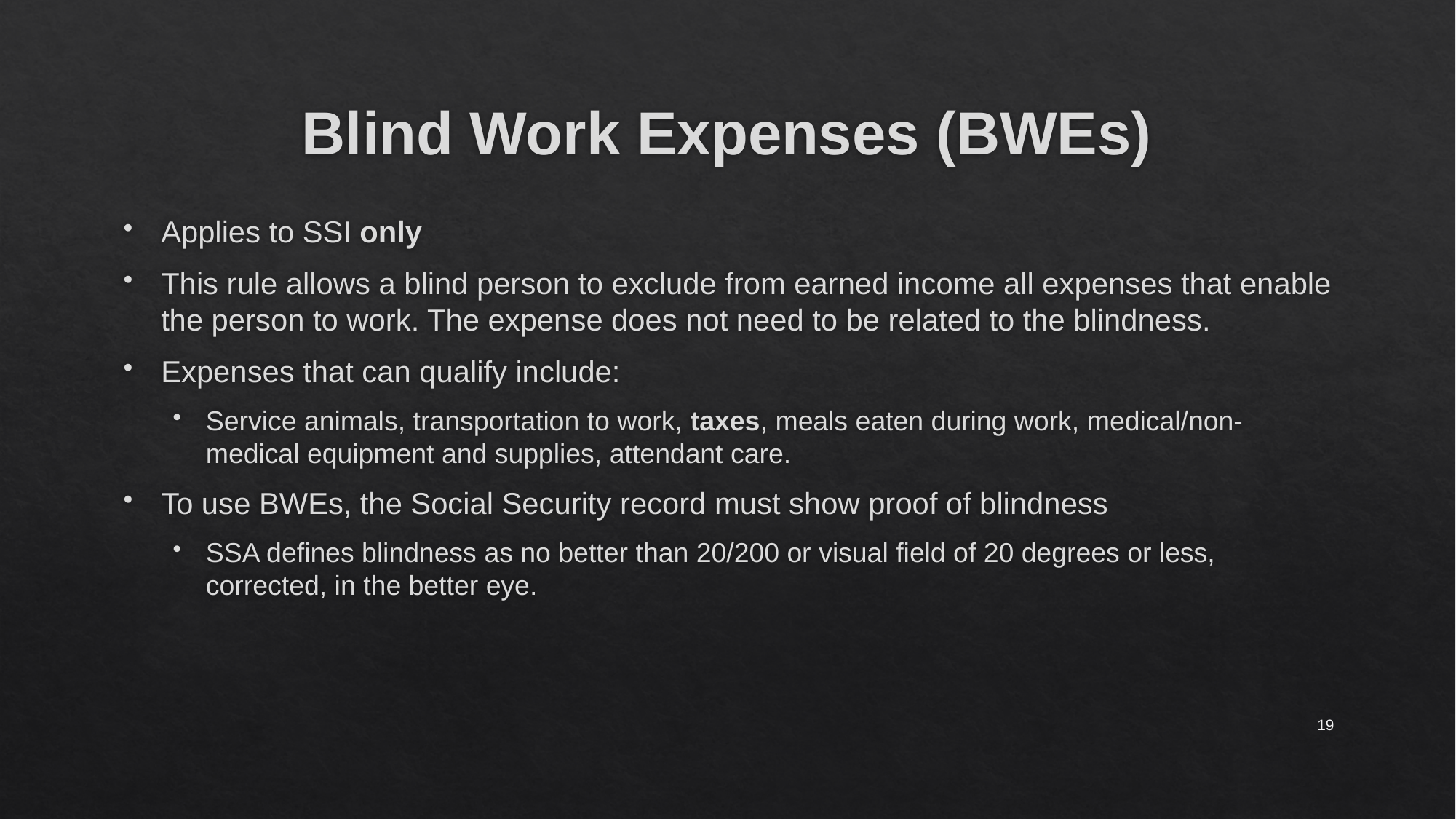

# Blind Work Expenses (BWEs)
Applies to SSI only
This rule allows a blind person to exclude from earned income all expenses that enable the person to work. The expense does not need to be related to the blindness.
Expenses that can qualify include:
Service animals, transportation to work, taxes, meals eaten during work, medical/non-medical equipment and supplies, attendant care.
To use BWEs, the Social Security record must show proof of blindness
SSA defines blindness as no better than 20/200 or visual field of 20 degrees or less, corrected, in the better eye.

19